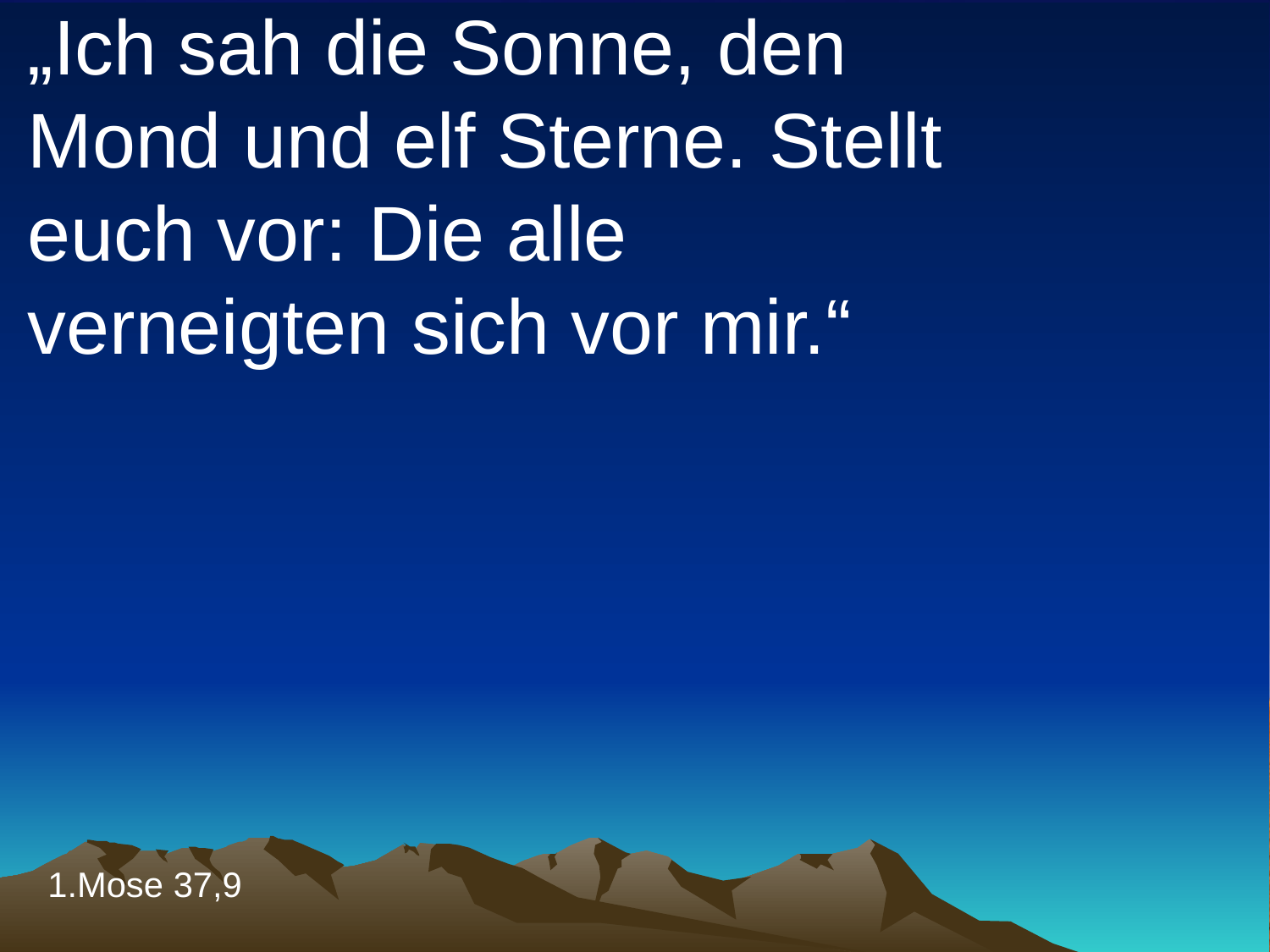

# „Ich sah die Sonne, den Mond und elf Sterne. Stellt euch vor: Die alle verneigten sich vor mir.“
1.Mose 37,9